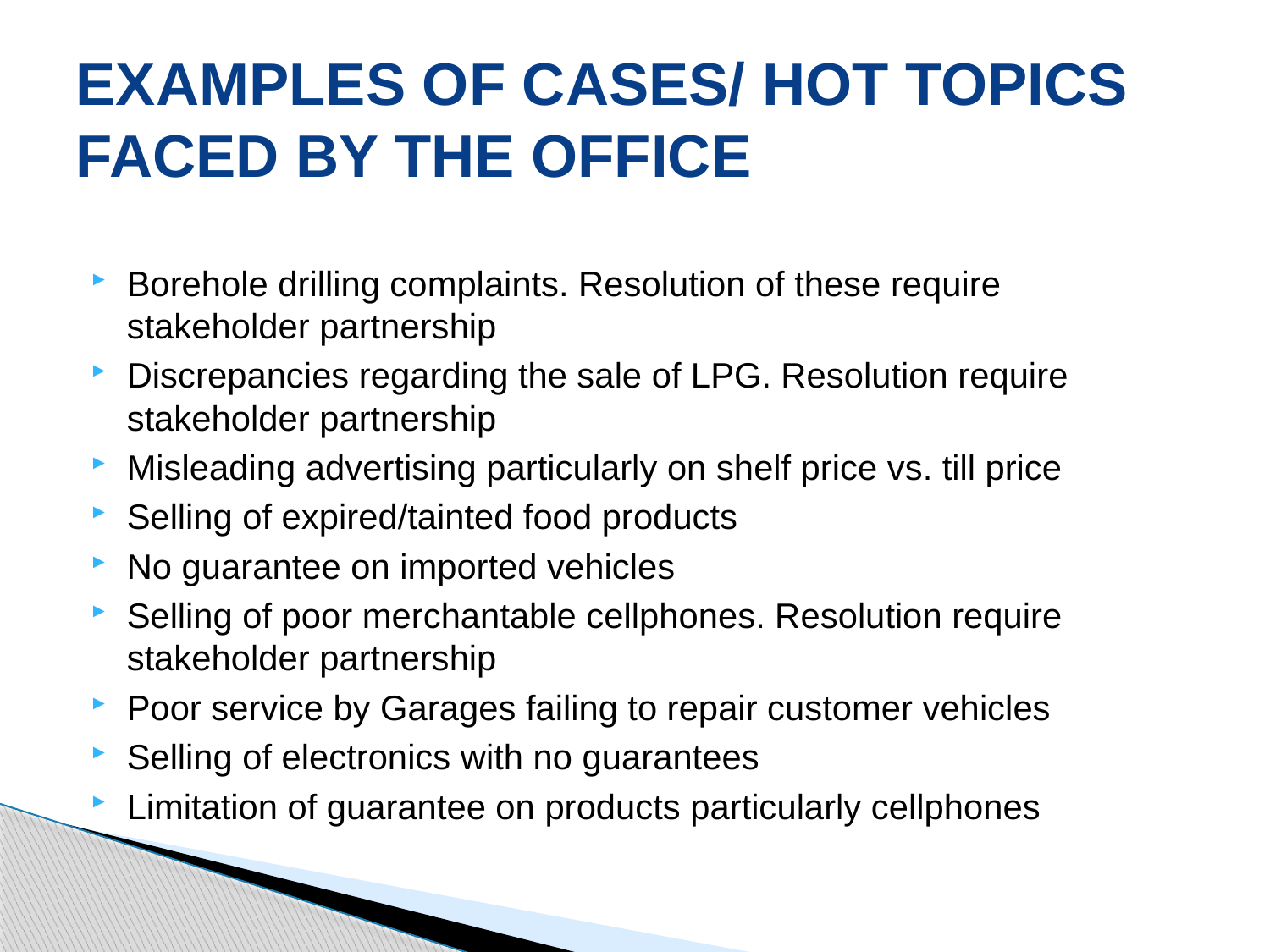

# EXAMPLES OF CASES/ HOT TOPICS  FACED BY THE OFFICE

Borehole drilling complaints. Resolution of these require stakeholder partnership
Discrepancies regarding the sale of LPG. Resolution require stakeholder partnership
Misleading advertising particularly on shelf price vs. till price
Selling of expired/tainted food products
No guarantee on imported vehicles
Selling of poor merchantable cellphones. Resolution require stakeholder partnership
Poor service by Garages failing to repair customer vehicles
Selling of electronics with no guarantees
Limitation of guarantee on products particularly cellphones